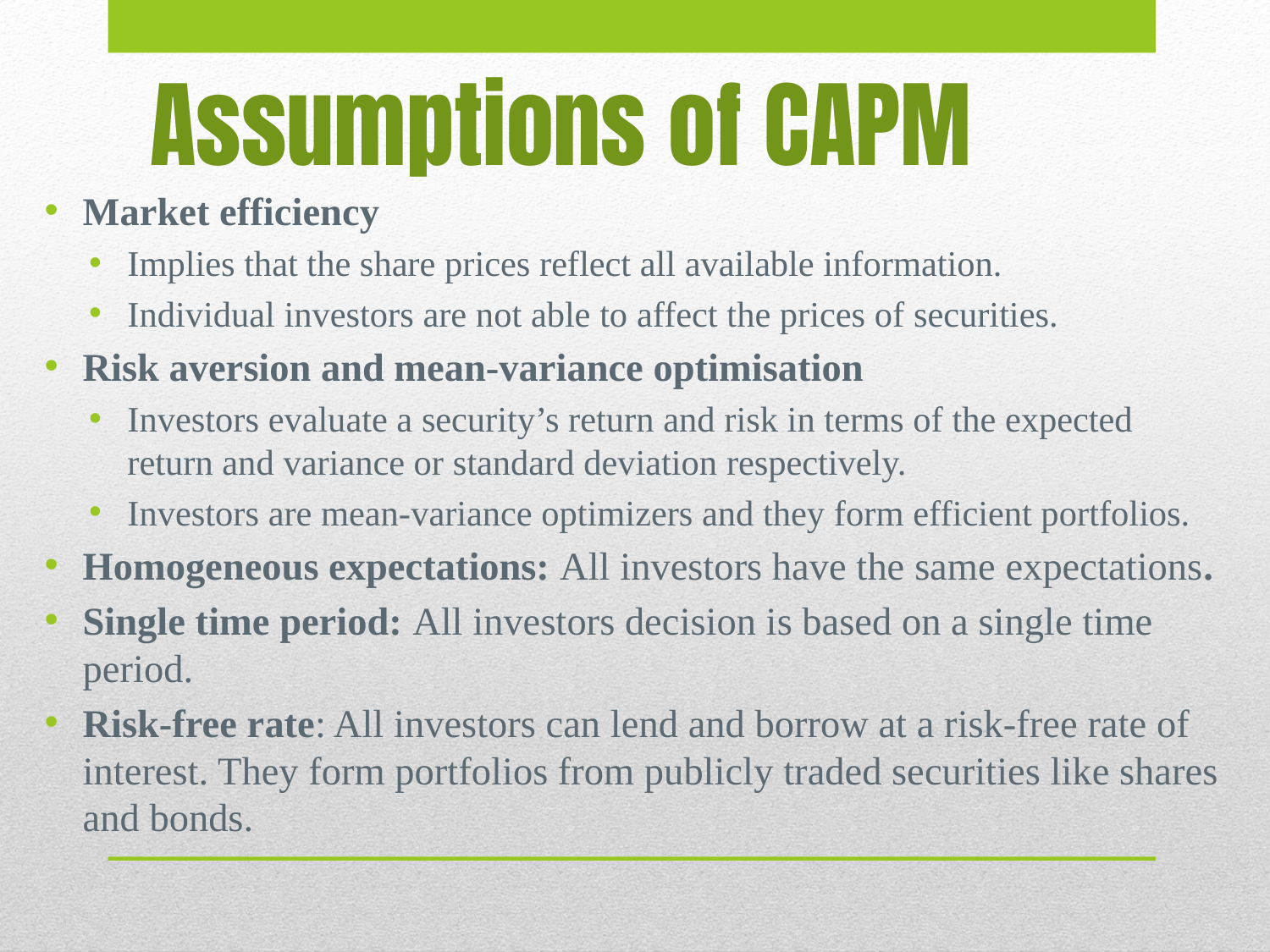

# Assumptions of CAPM
Market efficiency
Implies that the share prices reflect all available information.
Individual investors are not able to affect the prices of securities.
Risk aversion and mean-variance optimisation
Investors evaluate a security’s return and risk in terms of the expected return and variance or standard deviation respectively.
Investors are mean-variance optimizers and they form efficient portfolios.
Homogeneous expectations: All investors have the same expectations.
Single time period: All investors decision is based on a single time period.
Risk-free rate: All investors can lend and borrow at a risk-free rate of interest. They form portfolios from publicly traded securities like shares and bonds.